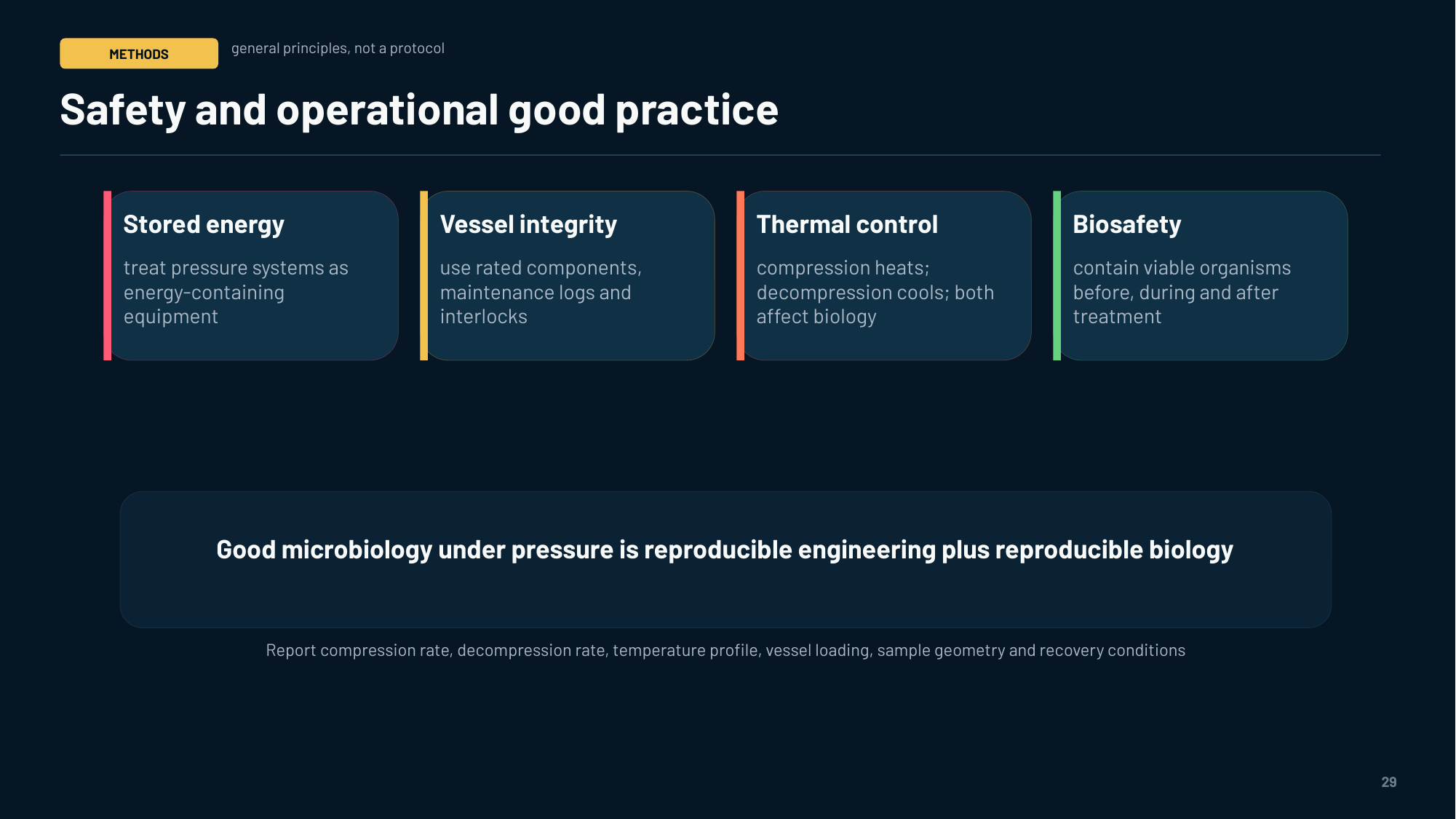

general principles, not a protocol
METHODS
Safety and operational good practice

Stored energy
Vessel integrity
Thermal control
Biosafety
treat pressure systems as energy-containing equipment
use rated components, maintenance logs and interlocks
compression heats; decompression cools; both affect biology
contain viable organisms before, during and after treatment

Good microbiology under pressure is reproducible engineering plus reproducible biology
Report compression rate, decompression rate, temperature profile, vessel loading, sample geometry and recovery conditions
29